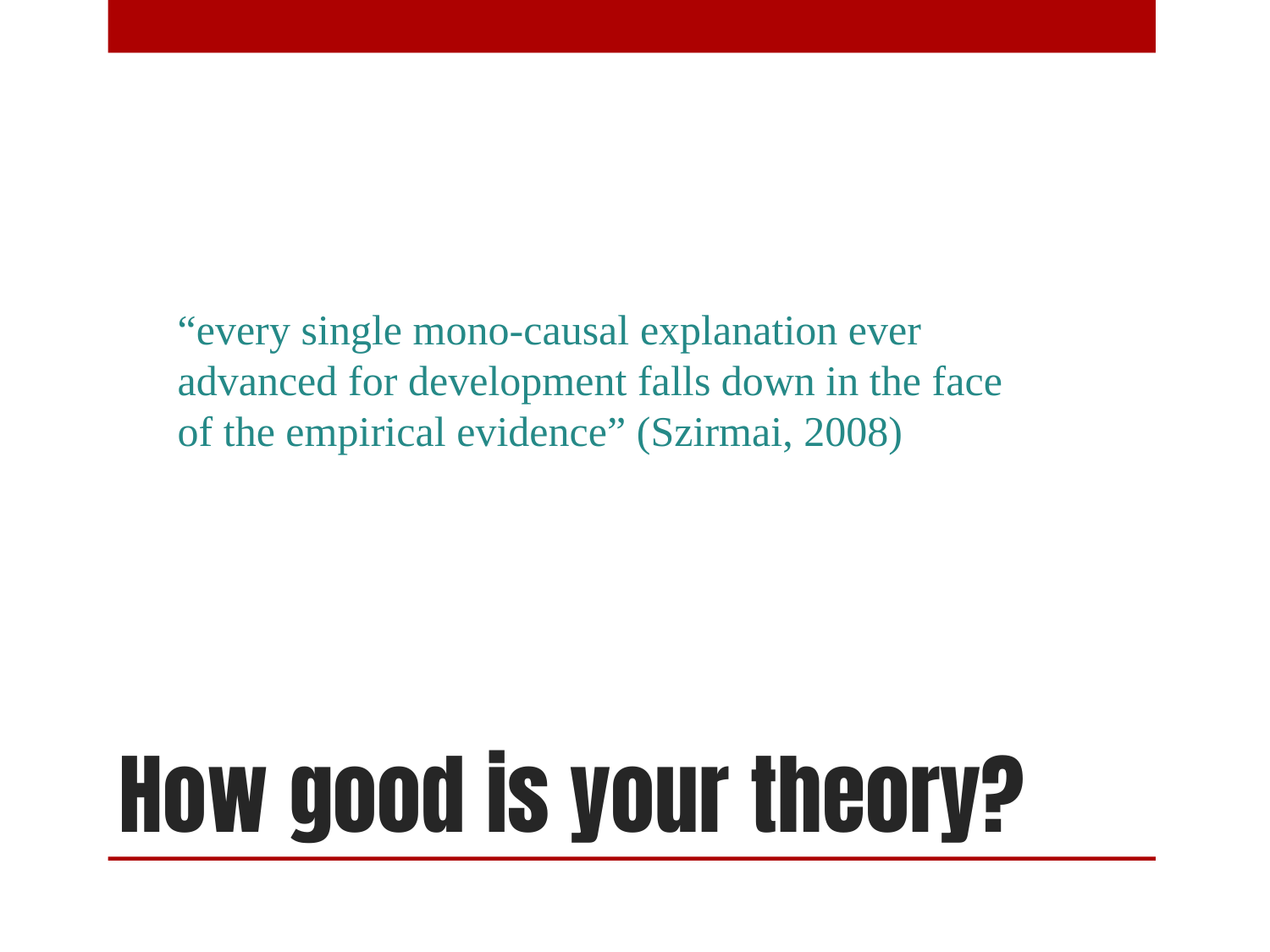

“every single mono-causal explanation ever advanced for development falls down in the face of the empirical evidence” (Szirmai, 2008)
# How good is your theory?